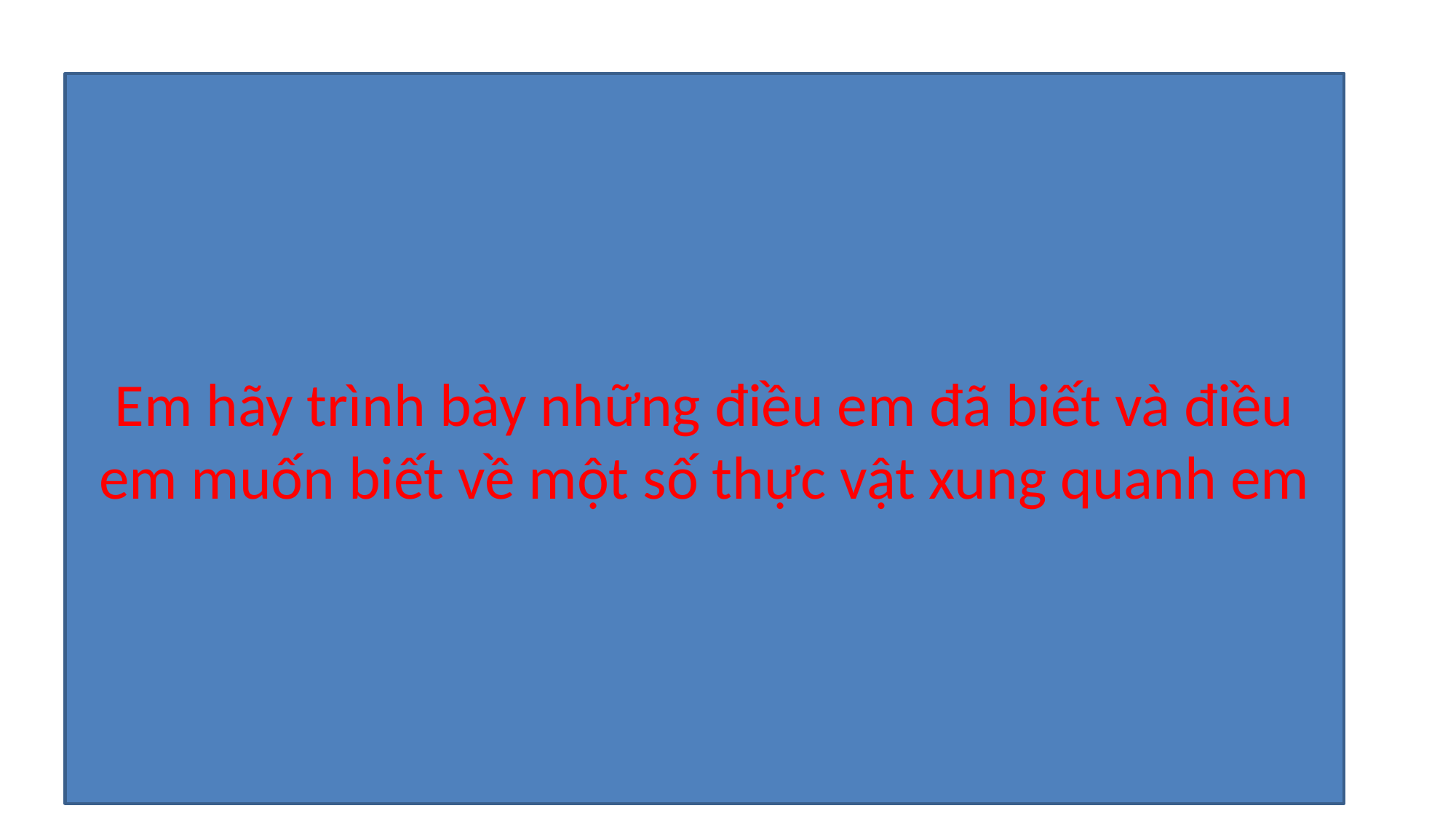

Em hãy trình bày những điều em đã biết và điều em muốn biết về một số thực vật xung quanh em